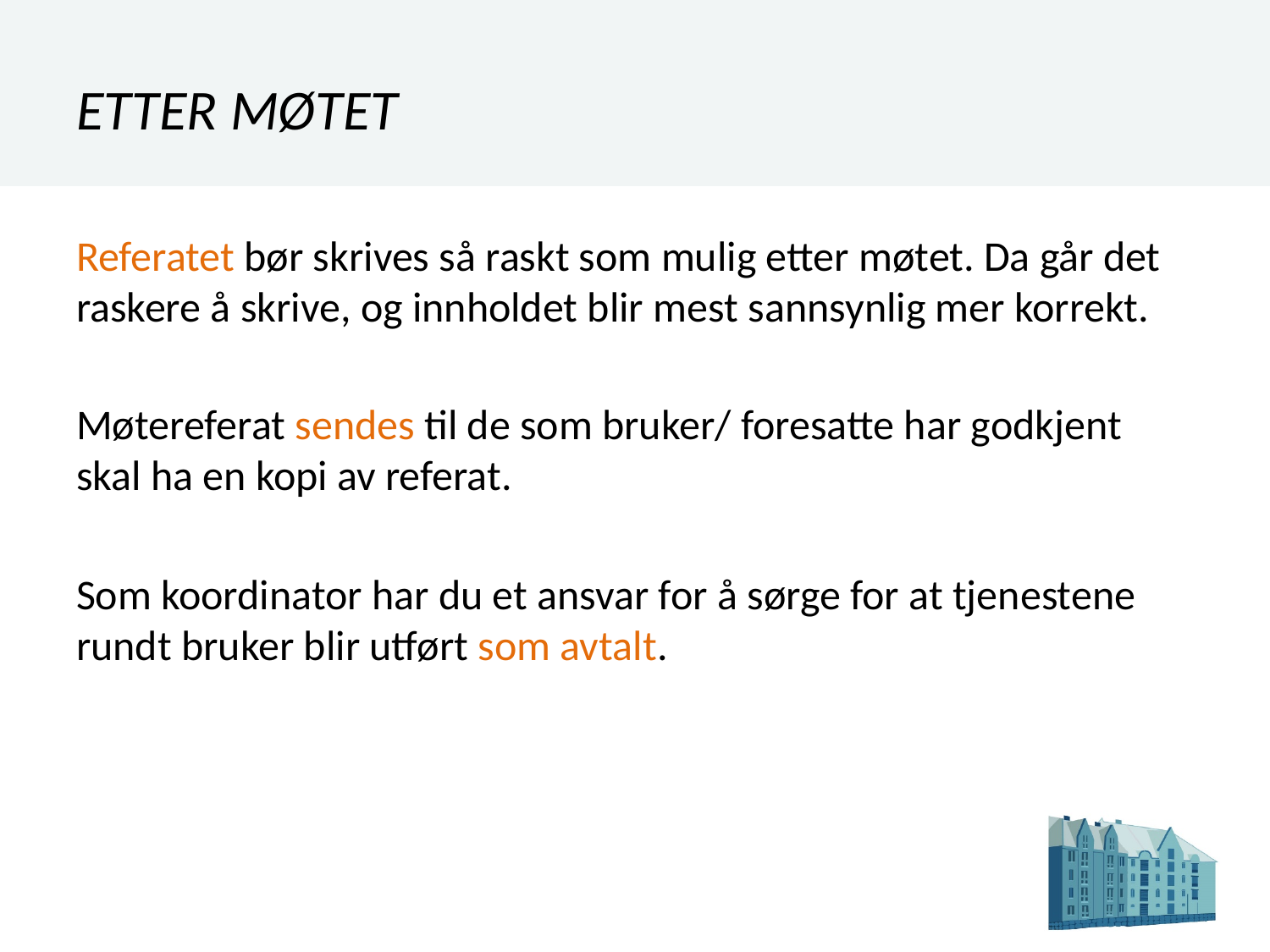

# ETTER MØTET
Referatet bør skrives så raskt som mulig etter møtet. Da går det raskere å skrive, og innholdet blir mest sannsynlig mer korrekt.

Møtereferat sendes til de som bruker/ foresatte har godkjent skal ha en kopi av referat.

Som koordinator har du et ansvar for å sørge for at tjenestene rundt bruker blir utført som avtalt.